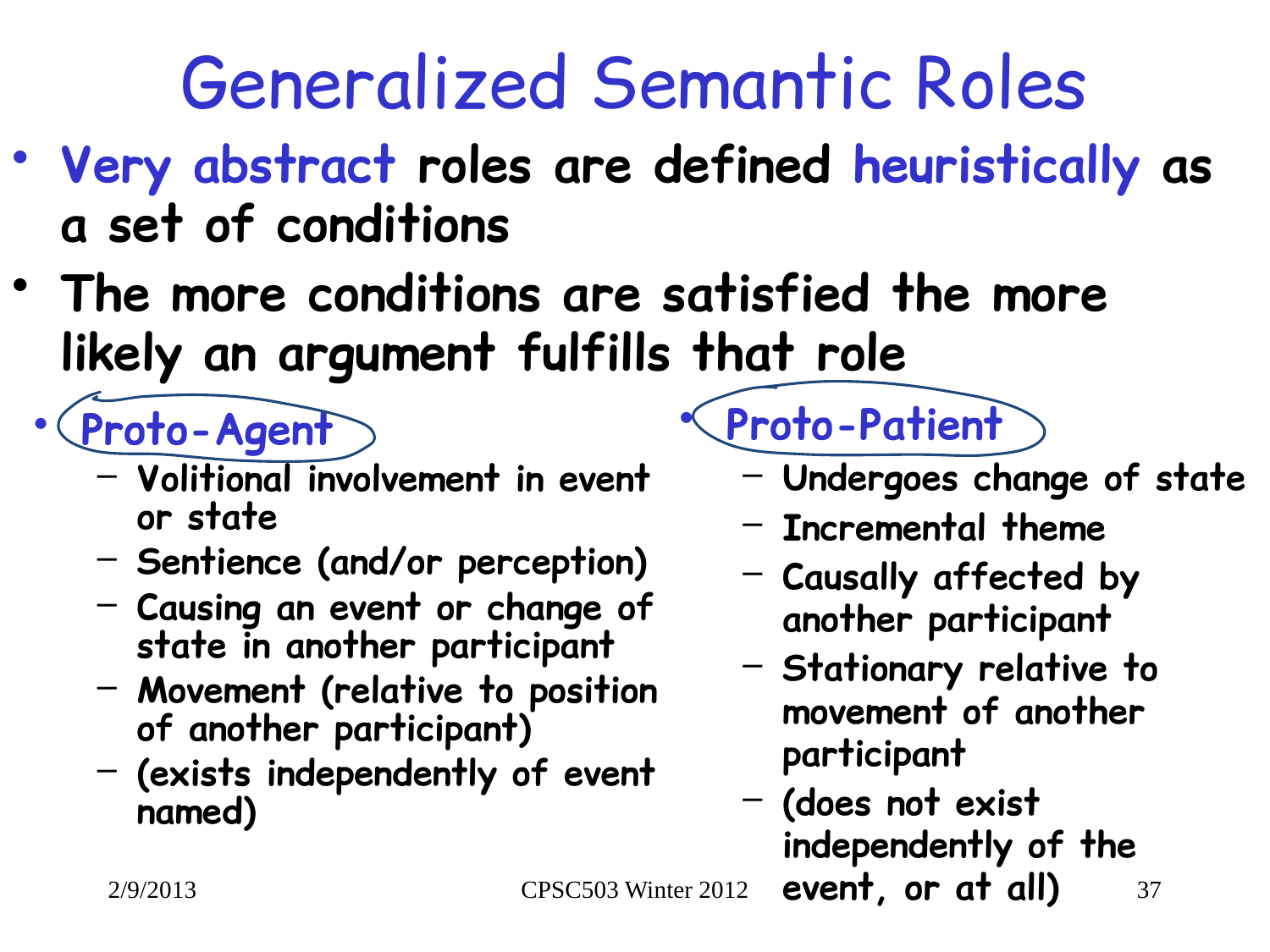

# Generalized Semantic Roles
Very abstract roles are defined heuristically as a set of conditions
The more conditions are satisfied the more likely an argument fulfills that role
Proto-Patient
Undergoes change of state
Incremental theme
Causally affected by another participant
Stationary relative to movement of another participant
(does not exist independently of the event, or at all)
Proto-Agent
Volitional involvement in event or state
Sentience (and/or perception)
Causing an event or change of state in another participant
Movement (relative to position of another participant)
(exists independently of event named)

2/9/2013
CPSC503 Winter 2012
37